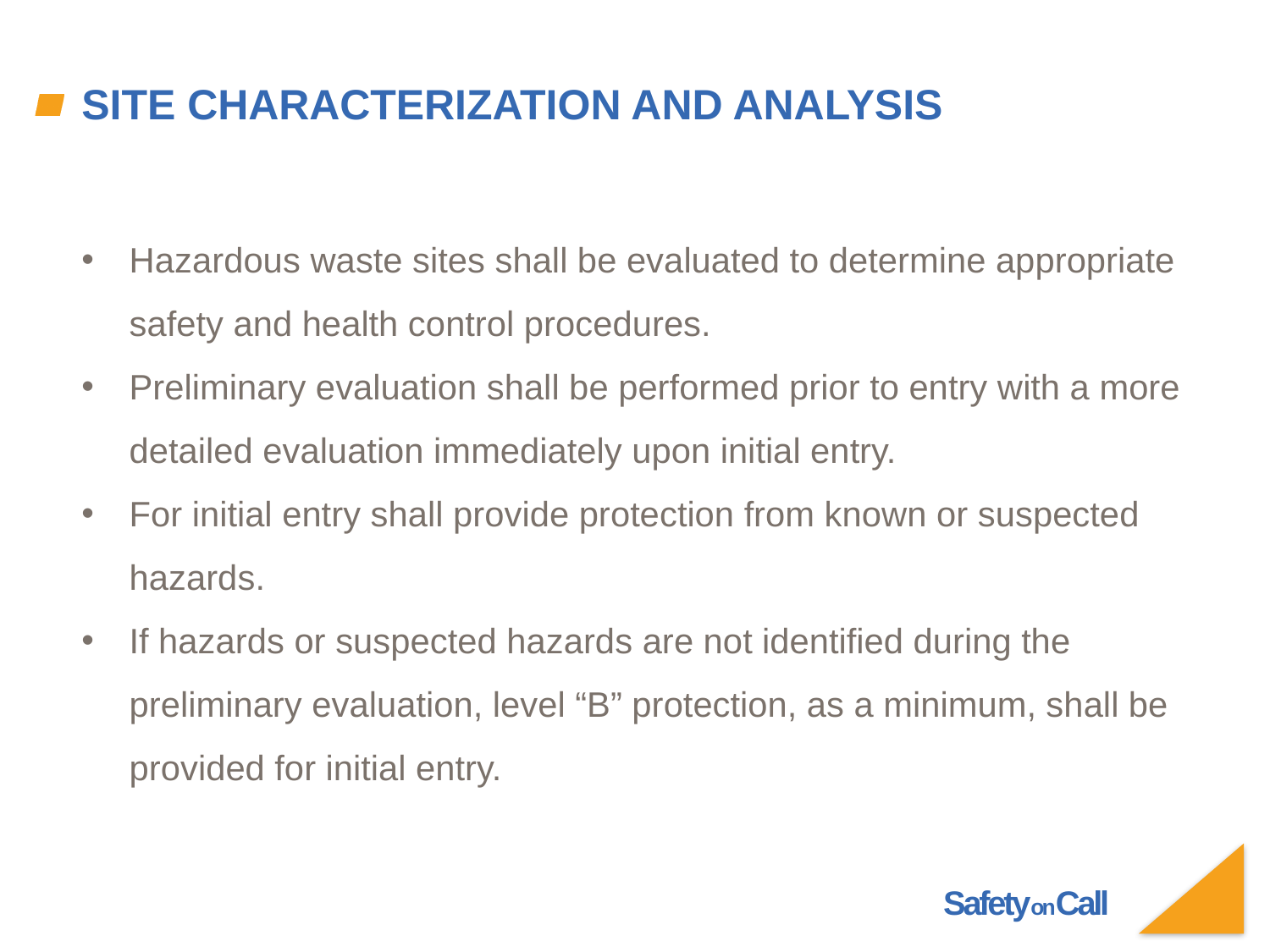

# Site Characterization And Analysis
Hazardous waste sites shall be evaluated to determine appropriate safety and health control procedures.
Preliminary evaluation shall be performed prior to entry with a more detailed evaluation immediately upon initial entry.
For initial entry shall provide protection from known or suspected hazards.
If hazards or suspected hazards are not identified during the preliminary evaluation, level “B” protection, as a minimum, shall be provided for initial entry.